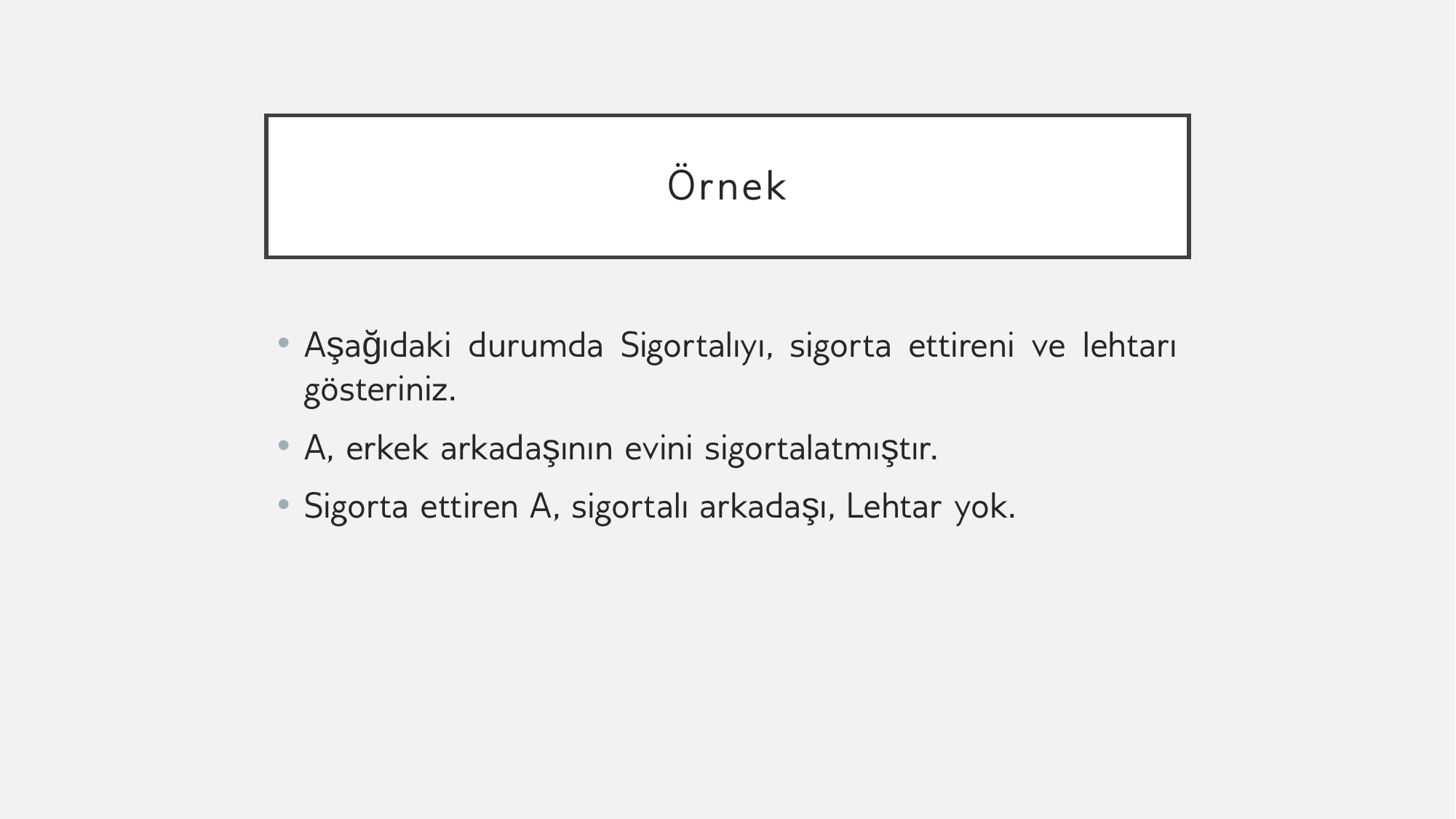

# Örnek
Aşağıdaki durumda Sigortalıyı, sigorta ettireni ve lehtarı gösteriniz.
A, erkek arkadaşının evini sigortalatmıştır.
Sigorta ettiren A, sigortalı arkadaşı, Lehtar yok.